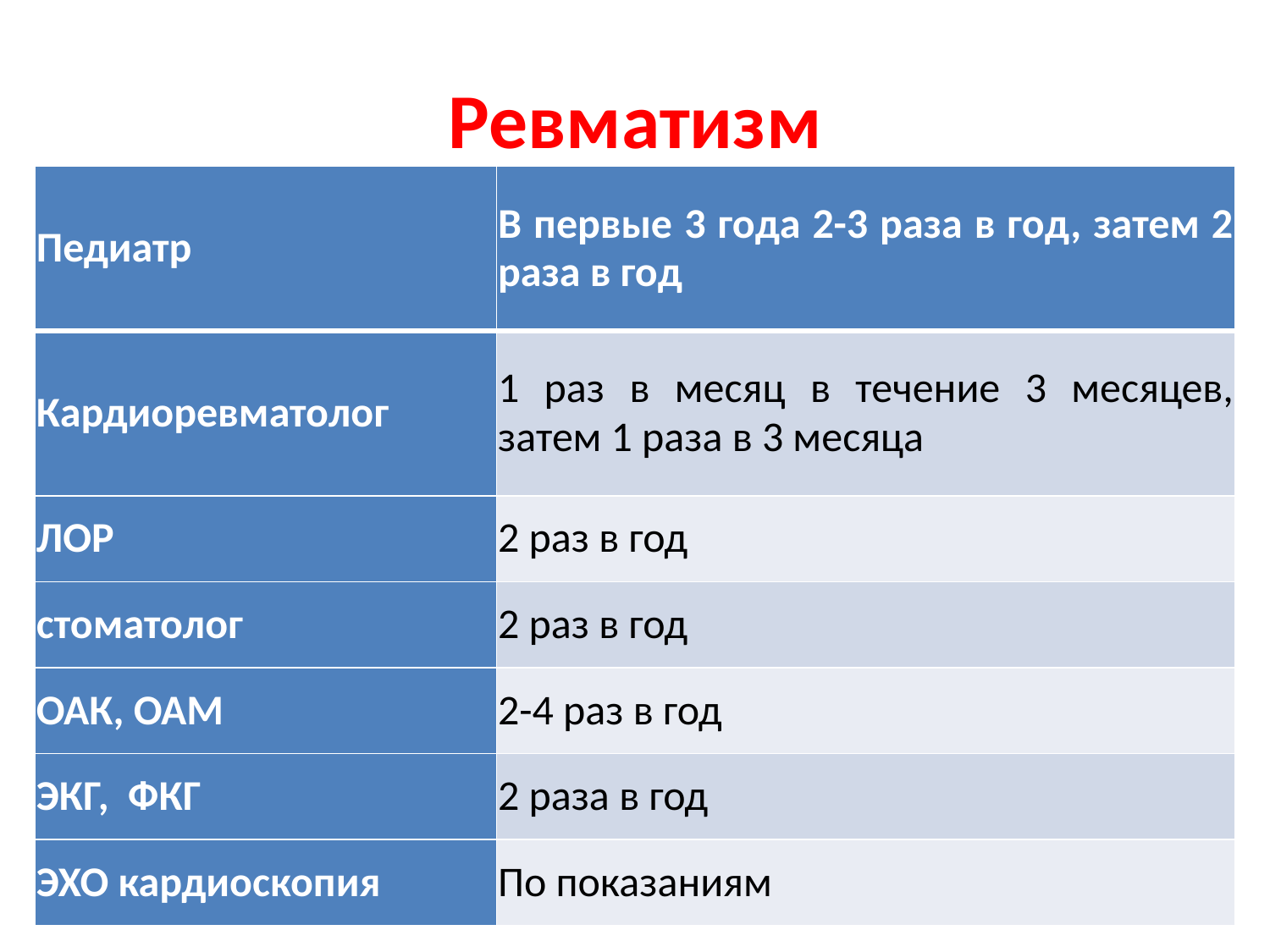

# Ревматизм
| Педиатр | В первые 3 года 2-3 раза в год, затем 2 раза в год |
| --- | --- |
| Кардиоревматолог | 1 раз в месяц в течение 3 месяцев, затем 1 раза в 3 месяца |
| ЛОР | 2 раз в год |
| стоматолог | 2 раз в год |
| ОАК, ОАМ | 2-4 раз в год |
| ЭКГ,  ФКГ | 2 раза в год |
| ЭХО кардиоскопия | По показаниям |